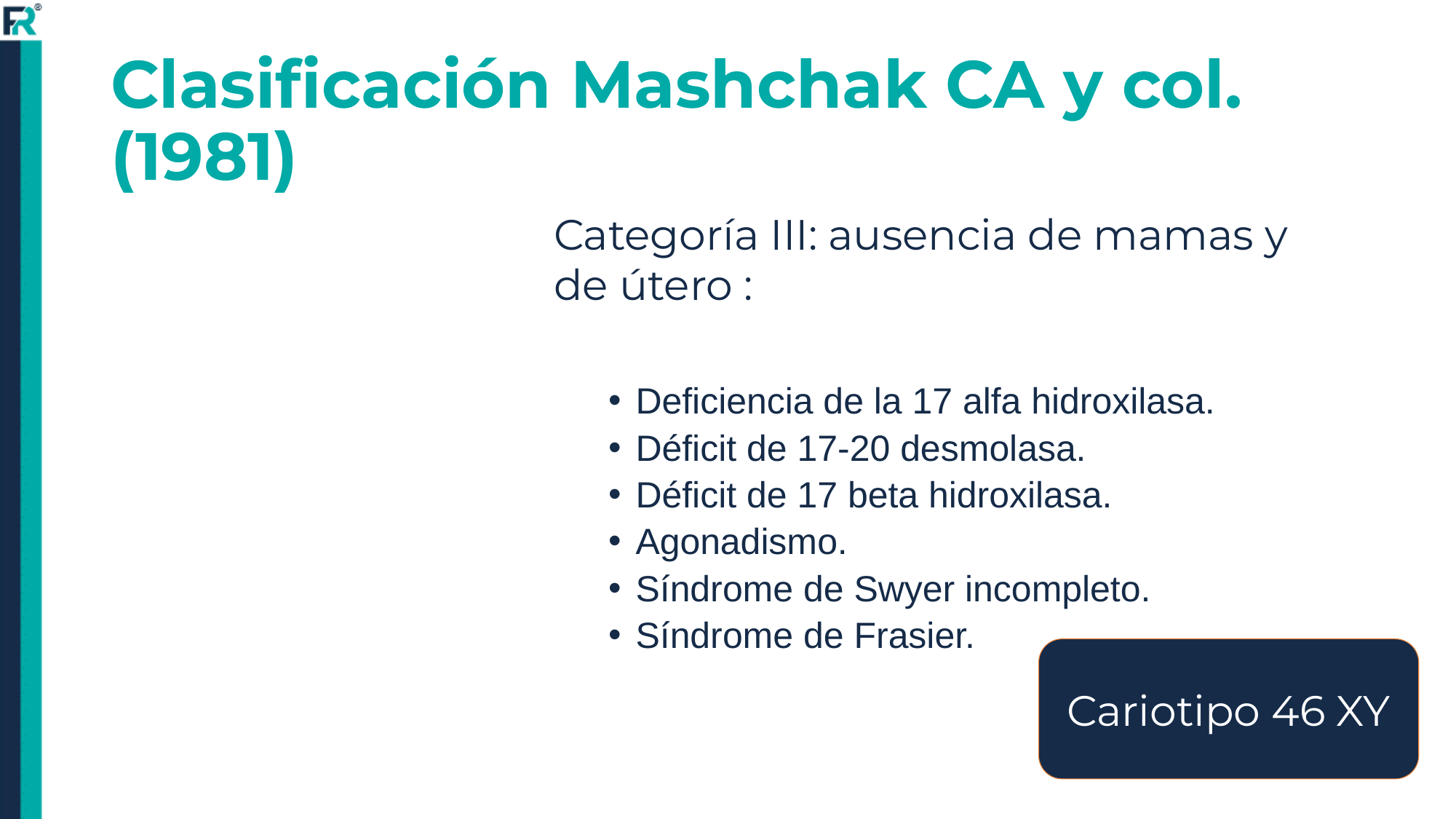

# Clasificación Mashchak CA y col. (1981)
Categoría III: ausencia de mamas y de útero :

Deficiencia de la 17 alfa hidroxilasa.
Déficit de 17-20 desmolasa.
Déficit de 17 beta hidroxilasa.
Agonadismo.
Síndrome de Swyer incompleto.
Síndrome de Frasier.

Cariotipo 46 XY